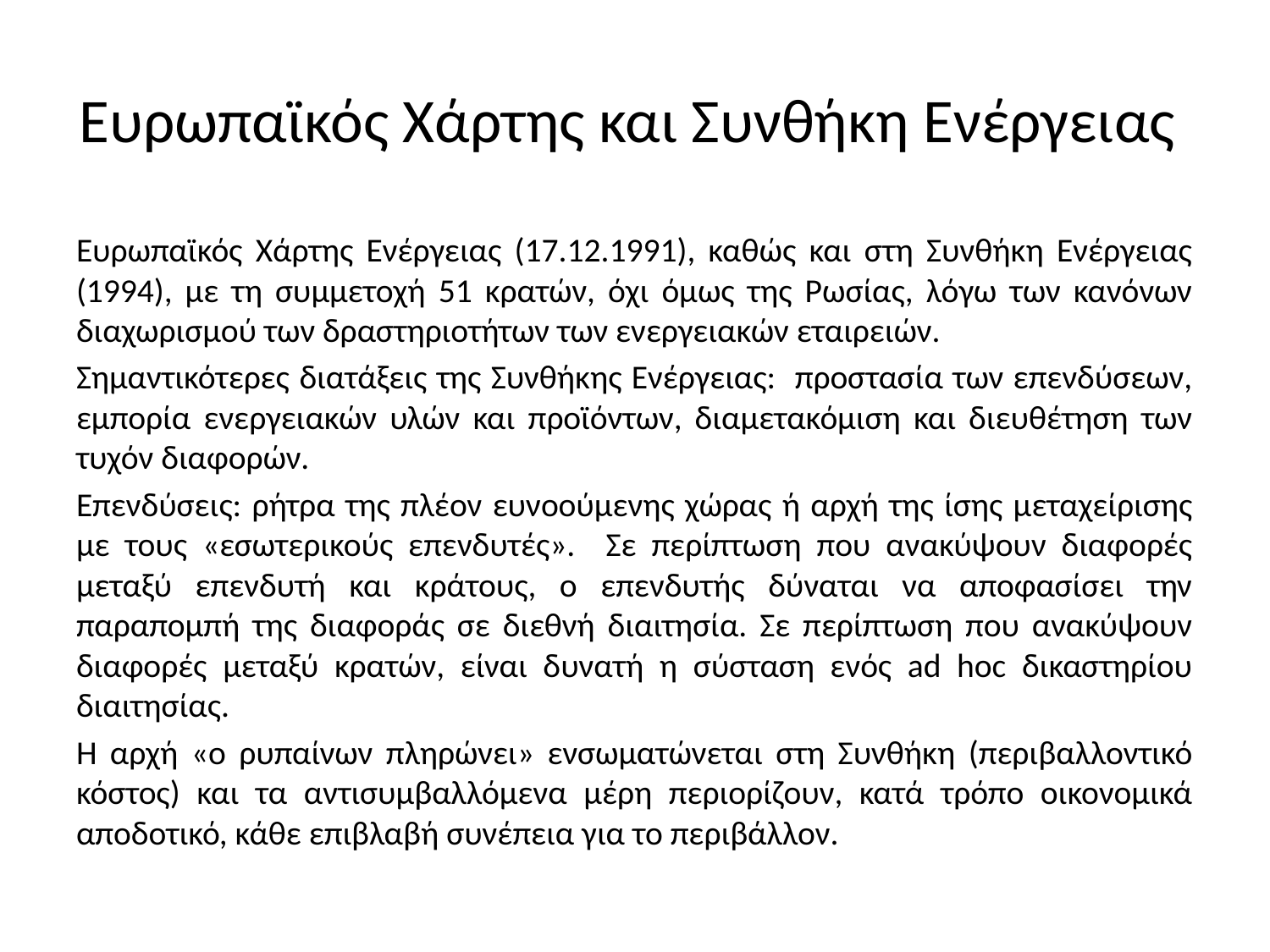

# Ευρωπαϊκός Χάρτης και Συνθήκη Ενέργειας
Ευρωπαϊκός Χάρτης Ενέργειας (17.12.1991), καθώς και στη Συνθήκη Ενέργειας (1994), με τη συμμετοχή 51 κρατών, όχι όμως της Ρωσίας, λόγω των κανόνων διαχωρισμού των δραστηριοτήτων των ενεργειακών εταιρειών.
Σημαντικότερες διατάξεις της Συνθήκης Ενέργειας:  προστασία των επενδύσεων, εμπορία ενεργειακών υλών και προϊόντων, διαμετακόμιση και διευθέτηση των τυχόν διαφορών.
Επενδύσεις: ρήτρα της πλέον ευνοούμενης χώρας ή αρχή της ίσης μεταχείρισης με τους «εσωτερικούς επενδυτές».  Σε περίπτωση που ανακύψουν διαφορές μεταξύ επενδυτή και κράτους, ο επενδυτής δύναται να αποφασίσει την παραπομπή της διαφοράς σε διεθνή διαιτησία. Σε περίπτωση που ανακύψουν διαφορές μεταξύ κρατών, είναι δυνατή η σύσταση ενός ad hoc δικαστηρίου διαιτησίας.
Η αρχή «ο ρυπαίνων πληρώνει» ενσωματώνεται στη Συνθήκη (περιβαλλοντικό κόστος) και τα αντισυμβαλλόμενα μέρη περιορίζουν, κατά τρόπο οικονομικά αποδοτικό, κάθε επιβλαβή συνέπεια για το περιβάλλον.